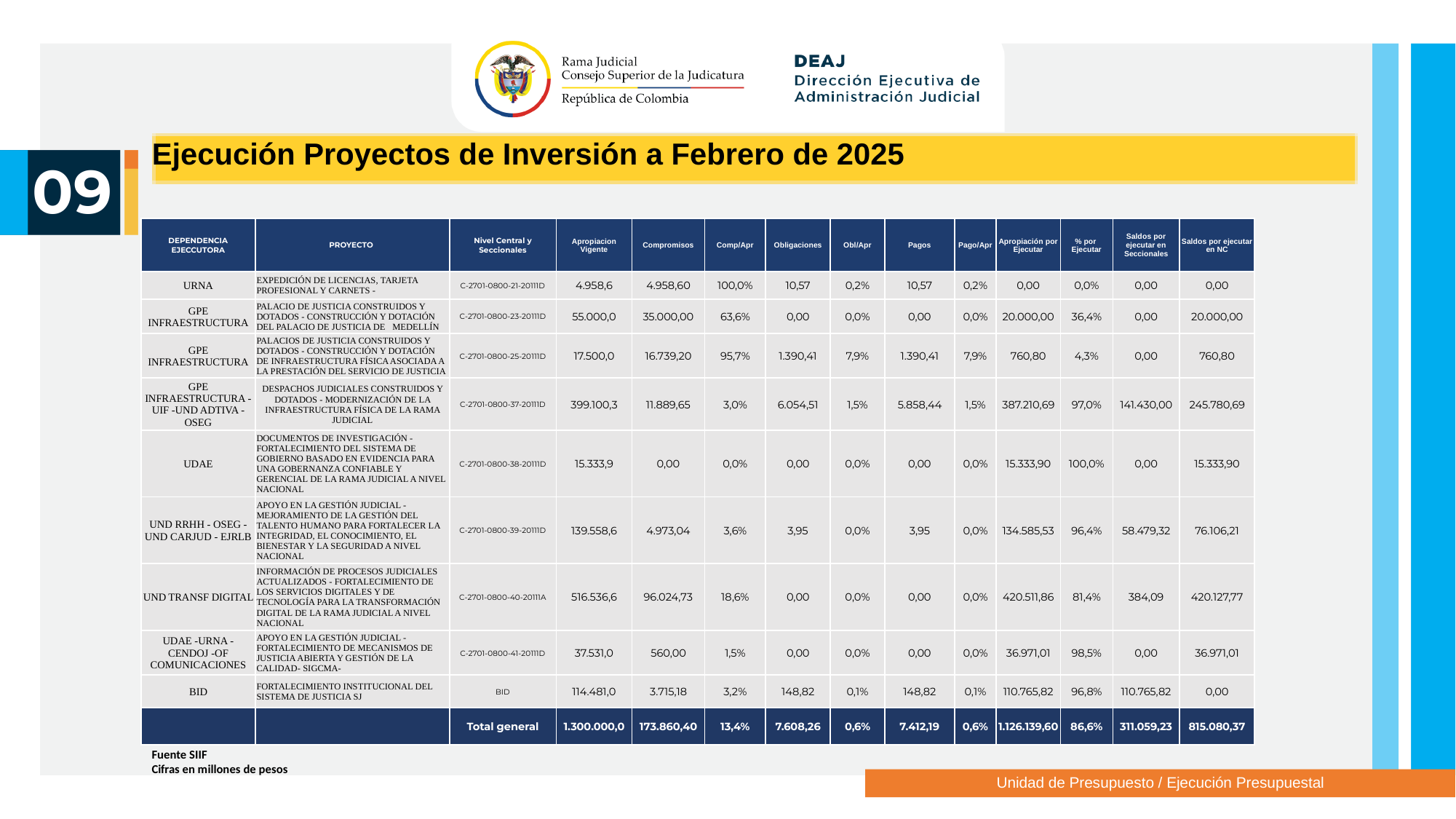

Ejecución Proyectos de Inversión a Febrero de 2025
09
| DEPENDENCIA EJECCUTORA | PROYECTO | Nivel Central y Seccionales | Apropiacion Vigente | Compromisos | Comp/Apr | Obligaciones | Obl/Apr | Pagos | Pago/Apr | Apropiación por Ejecutar | % por Ejecutar | Saldos por ejecutar en Seccionales | Saldos por ejecutar en NC |
| --- | --- | --- | --- | --- | --- | --- | --- | --- | --- | --- | --- | --- | --- |
| URNA | EXPEDICIÓN DE LICENCIAS, TARJETA PROFESIONAL Y CARNETS - | C-2701-0800-21-20111D | 4.958,6 | 4.958,60 | 100,0% | 10,57 | 0,2% | 10,57 | 0,2% | 0,00 | 0,0% | 0,00 | 0,00 |
| GPE INFRAESTRUCTURA | PALACIO DE JUSTICIA CONSTRUIDOS Y DOTADOS - CONSTRUCCIÓN Y DOTACIÓN DEL PALACIO DE JUSTICIA DE   MEDELLÍN | C-2701-0800-23-20111D | 55.000,0 | 35.000,00 | 63,6% | 0,00 | 0,0% | 0,00 | 0,0% | 20.000,00 | 36,4% | 0,00 | 20.000,00 |
| GPE INFRAESTRUCTURA | PALACIOS DE JUSTICIA CONSTRUIDOS Y DOTADOS - CONSTRUCCIÓN Y DOTACIÓN DE INFRAESTRUCTURA FÍSICA ASOCIADA A LA PRESTACIÓN DEL SERVICIO DE JUSTICIA | C-2701-0800-25-20111D | 17.500,0 | 16.739,20 | 95,7% | 1.390,41 | 7,9% | 1.390,41 | 7,9% | 760,80 | 4,3% | 0,00 | 760,80 |
| GPE INFRAESTRUCTURA - UIF -UND ADTIVA - OSEG | DESPACHOS JUDICIALES CONSTRUIDOS Y DOTADOS - MODERNIZACIÓN DE LA INFRAESTRUCTURA FÍSICA DE LA RAMA JUDICIAL | C-2701-0800-37-20111D | 399.100,3 | 11.889,65 | 3,0% | 6.054,51 | 1,5% | 5.858,44 | 1,5% | 387.210,69 | 97,0% | 141.430,00 | 245.780,69 |
| UDAE | DOCUMENTOS DE INVESTIGACIÓN - FORTALECIMIENTO DEL SISTEMA DE GOBIERNO BASADO EN EVIDENCIA PARA UNA GOBERNANZA CONFIABLE Y GERENCIAL DE LA RAMA JUDICIAL A NIVEL  NACIONAL | C-2701-0800-38-20111D | 15.333,9 | 0,00 | 0,0% | 0,00 | 0,0% | 0,00 | 0,0% | 15.333,90 | 100,0% | 0,00 | 15.333,90 |
| UND RRHH - OSEG - UND CARJUD - EJRLB | APOYO EN LA GESTIÓN JUDICIAL - MEJORAMIENTO DE LA GESTIÓN DEL TALENTO HUMANO PARA FORTALECER LA INTEGRIDAD, EL CONOCIMIENTO, EL BIENESTAR Y LA SEGURIDAD A NIVEL  NACIONAL | C-2701-0800-39-20111D | 139.558,6 | 4.973,04 | 3,6% | 3,95 | 0,0% | 3,95 | 0,0% | 134.585,53 | 96,4% | 58.479,32 | 76.106,21 |
| UND TRANSF DIGITAL | INFORMACIÓN DE PROCESOS JUDICIALES ACTUALIZADOS - FORTALECIMIENTO DE LOS SERVICIOS DIGITALES Y DE TECNOLOGÍA PARA LA TRANSFORMACIÓN DIGITAL DE LA RAMA JUDICIAL A NIVEL  NACIONAL | C-2701-0800-40-20111A | 516.536,6 | 96.024,73 | 18,6% | 0,00 | 0,0% | 0,00 | 0,0% | 420.511,86 | 81,4% | 384,09 | 420.127,77 |
| UDAE -URNA - CENDOJ -OF COMUNICACIONES | APOYO EN LA GESTIÓN JUDICIAL - FORTALECIMIENTO DE MECANISMOS DE JUSTICIA ABIERTA Y GESTIÓN DE LA CALIDAD- SIGCMA- | C-2701-0800-41-20111D | 37.531,0 | 560,00 | 1,5% | 0,00 | 0,0% | 0,00 | 0,0% | 36.971,01 | 98,5% | 0,00 | 36.971,01 |
| BID | FORTALECIMIENTO INSTITUCIONAL DEL SISTEMA DE JUSTICIA SJ | BID | 114.481,0 | 3.715,18 | 3,2% | 148,82 | 0,1% | 148,82 | 0,1% | 110.765,82 | 96,8% | 110.765,82 | 0,00 |
|  |  | Total general | 1.300.000,0 | 173.860,40 | 13,4% | 7.608,26 | 0,6% | 7.412,19 | 0,6% | 1.126.139,60 | 86,6% | 311.059,23 | 815.080,37 |
Fuente SIIF
Cifras en millones de pesos

Unidad de Presupuesto / Ejecución Presupuestal